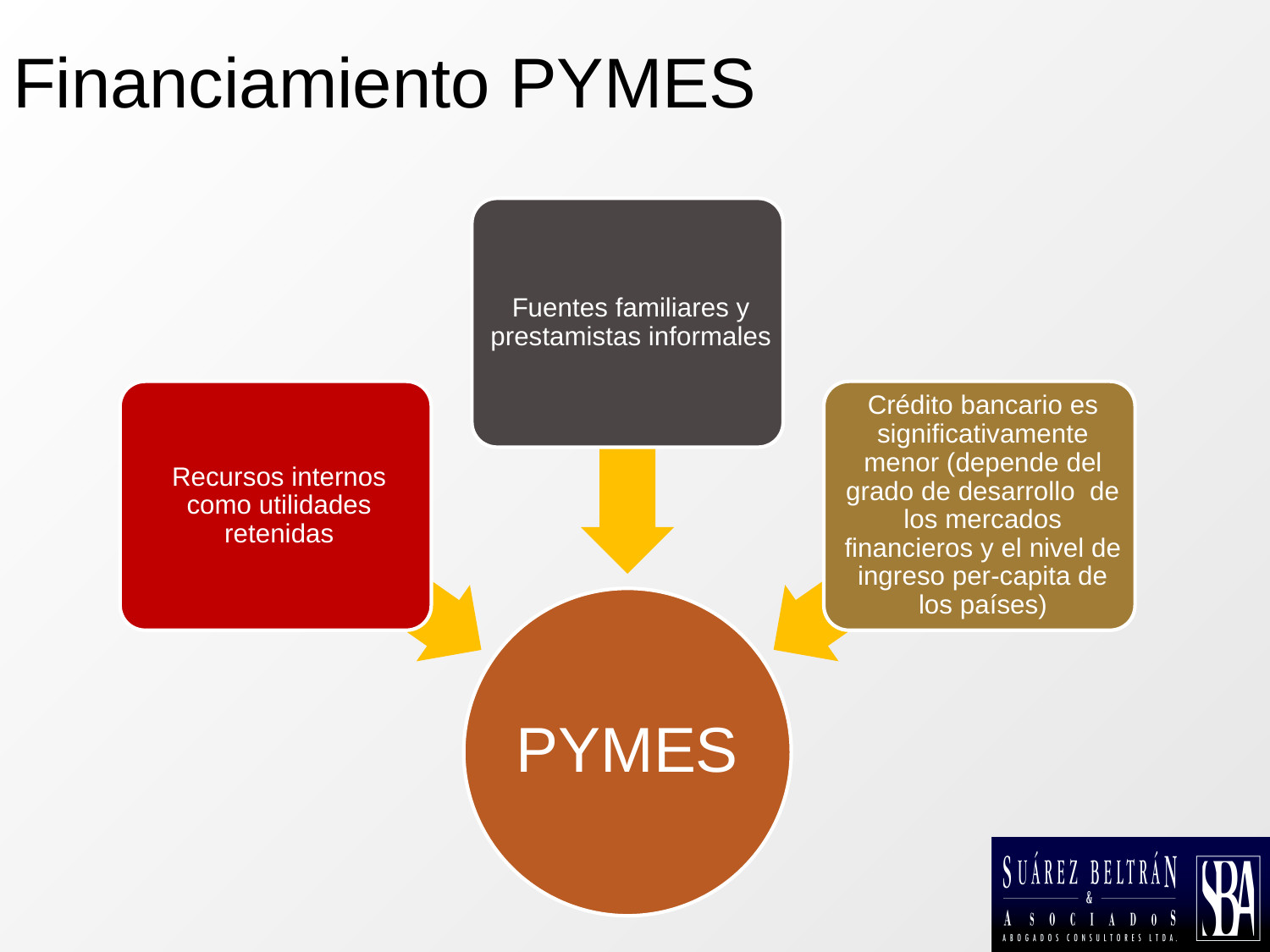

# Financiamiento PYMES
PYMES
Recursos internos como utilidades retenidas
Fuentes familiares y prestamistas informales
Crédito bancario es significativamente menor (depende del grado de desarrollo  de los mercados financieros y el nivel de ingreso per-capita de los países)